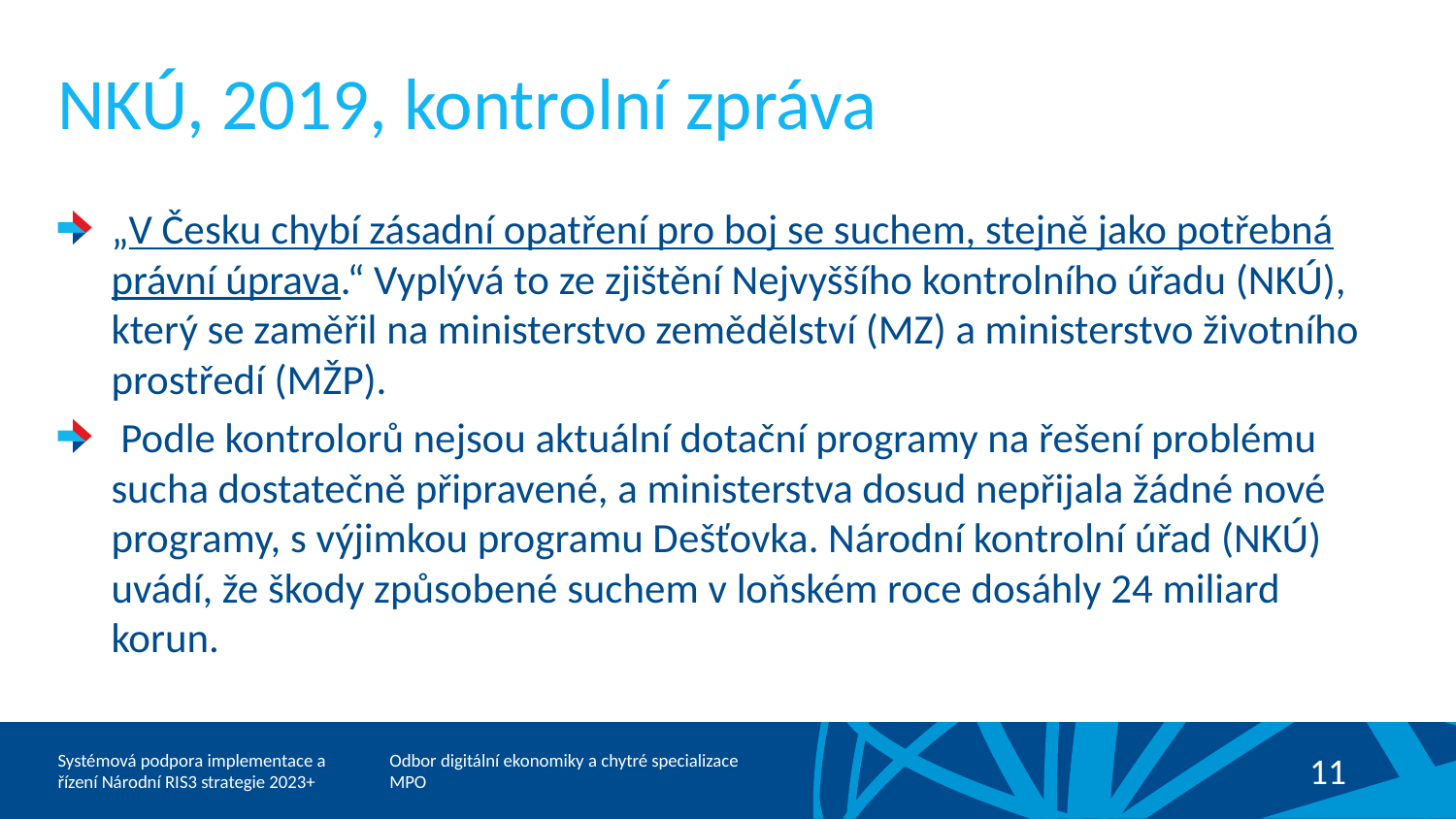

# NKÚ, 2019, kontrolní zpráva
„V Česku chybí zásadní opatření pro boj se suchem, stejně jako potřebná právní úprava.“ Vyplývá to ze zjištění Nejvyššího kontrolního úřadu (NKÚ), který se zaměřil na ministerstvo zemědělství (MZ) a ministerstvo životního prostředí (MŽP).
 Podle kontrolorů nejsou aktuální dotační programy na řešení problému sucha dostatečně připravené, a ministerstva dosud nepřijala žádné nové programy, s výjimkou programu Dešťovka. Národní kontrolní úřad (NKÚ) uvádí, že škody způsobené suchem v loňském roce dosáhly 24 miliard korun.